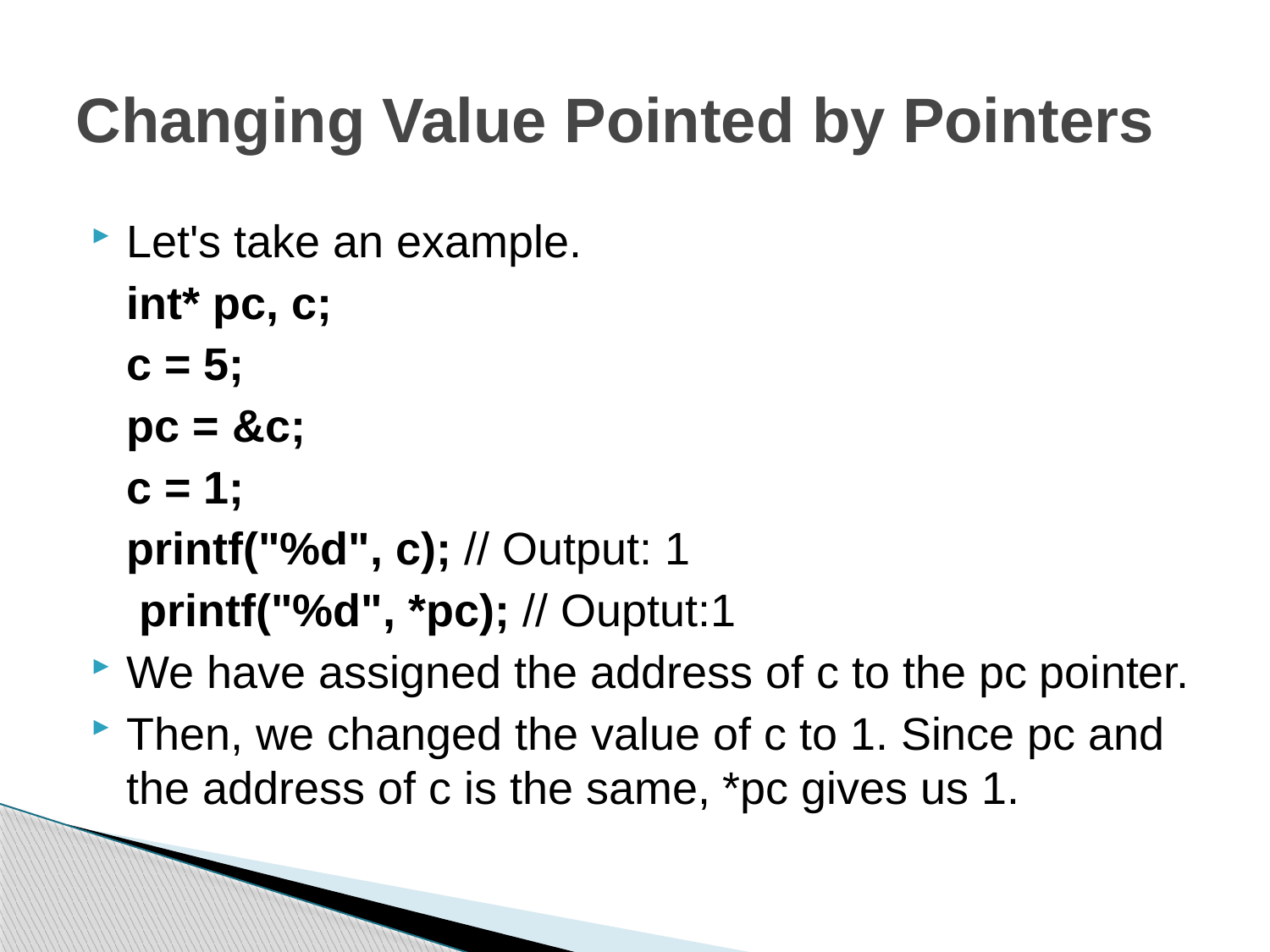

# Changing Value Pointed by Pointers
Let's take an example.
			int* pc, c;
			c = 5;
			pc = &c;
			c = 1;
			printf("%d", c); // Output: 1
			 printf("%d", *pc); // Ouptut:1
We have assigned the address of c to the pc pointer.
Then, we changed the value of c to 1. Since pc and the address of c is the same, *pc gives us 1.